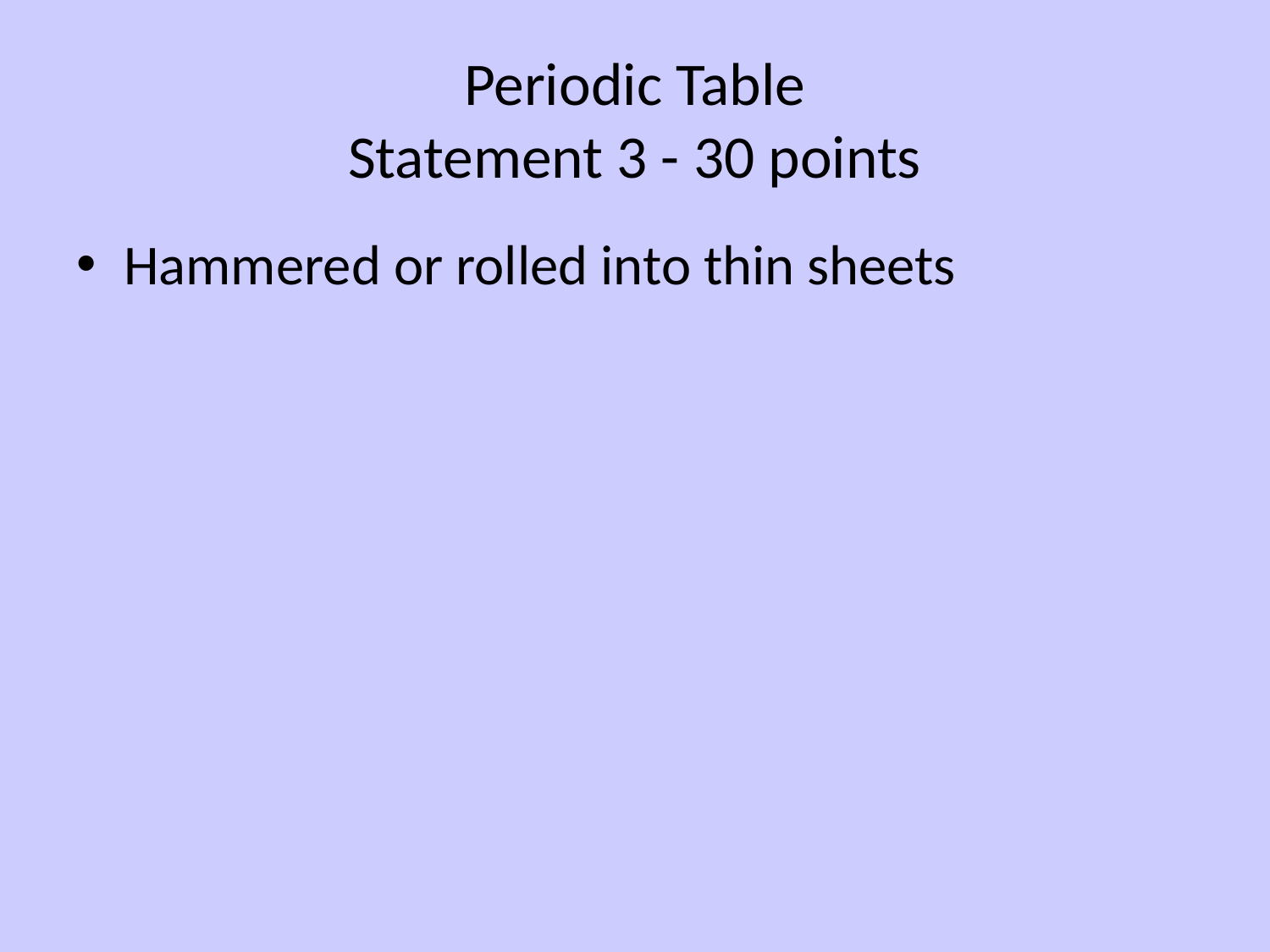

# Periodic Table Statement 3 - 30 points
Hammered or rolled into thin sheets